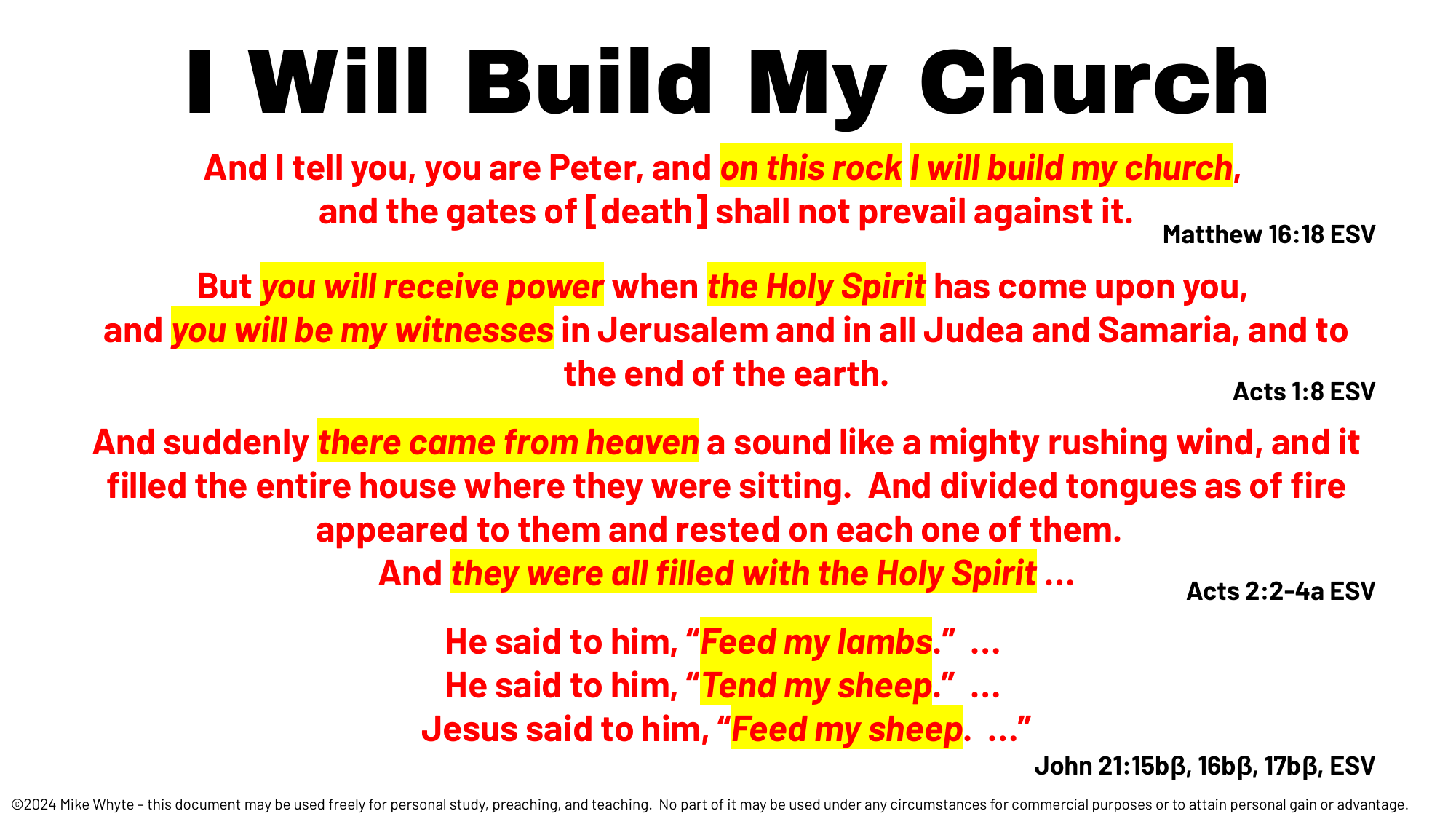

# I Will Build My Church
And I tell you, you are Peter, and on this rock I will build my church,
and the gates of [death] shall not prevail against it.
Matthew 16:18 ESV
But you will receive power when the Holy Spirit has come upon you,
and you will be my witnesses in Jerusalem and in all Judea and Samaria, and to the end of the earth.
Acts 1:8 ESV
And suddenly there came from heaven a sound like a mighty rushing wind, and it filled the entire house where they were sitting.  And divided tongues as of fire appeared to them and rested on each one of them.
And they were all filled with the Holy Spirit …
Acts 2:2-4a ESV
He said to him, “Feed my lambs.”  …
He said to him, “Tend my sheep.”  …
Jesus said to him, “Feed my sheep.  …”
John 21:15bβ, 16bβ, 17bβ, ESV
©2024 Mike Whyte – this document may be used freely for personal study, preaching, and teaching.  No part of it may be used under any circumstances for commercial purposes or to attain personal gain or advantage.